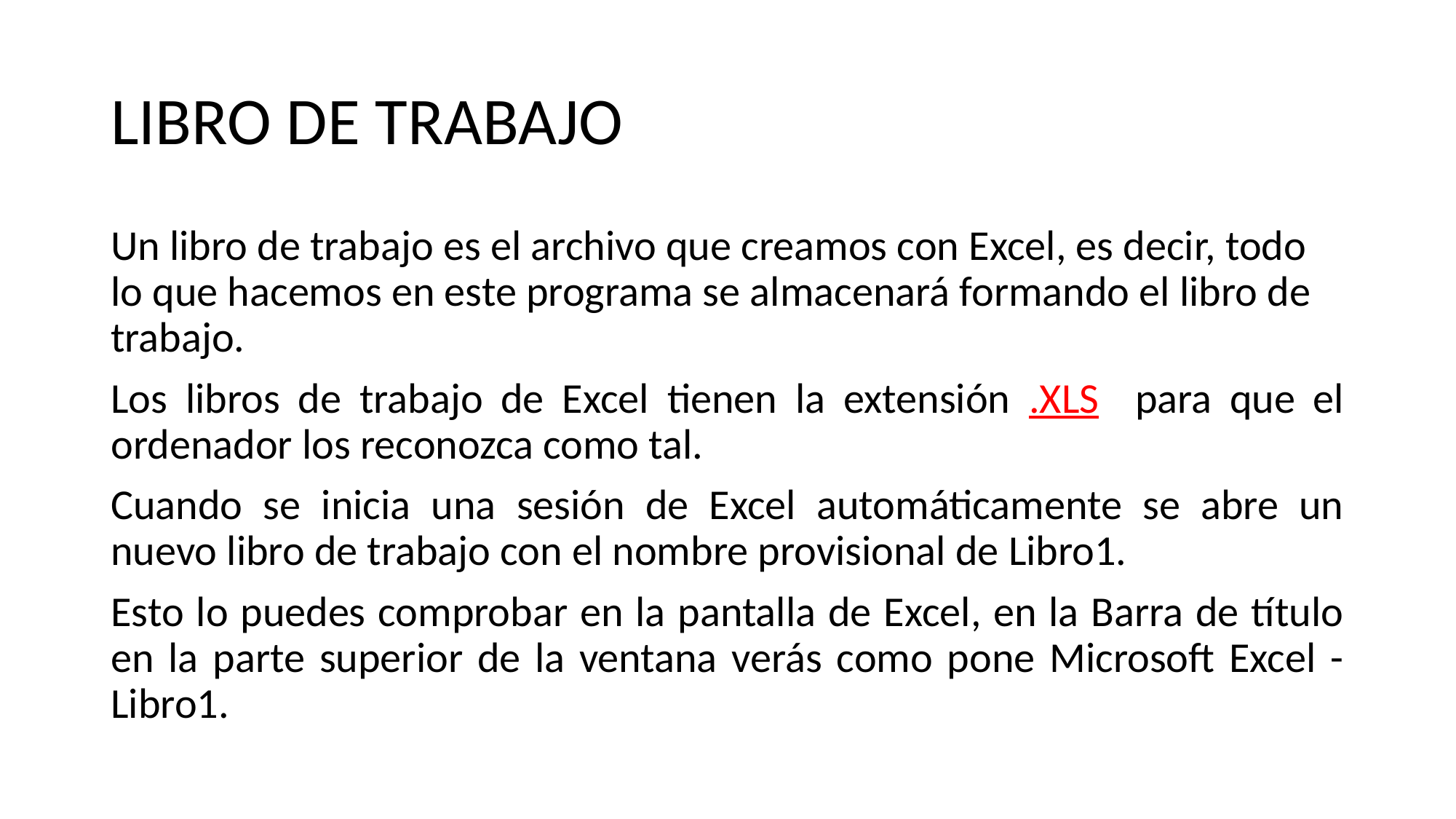

# LIBRO DE TRABAJO
Un libro de trabajo es el archivo que creamos con Excel, es decir, todo lo que hacemos en este programa se almacenará formando el libro de trabajo.
Los libros de trabajo de Excel tienen la extensión .XLS  para que el ordenador los reconozca como tal.
Cuando se inicia una sesión de Excel automáticamente se abre un nuevo libro de trabajo con el nombre provisional de Libro1.
Esto lo puedes comprobar en la pantalla de Excel, en la Barra de título en la parte superior de la ventana verás como pone Microsoft Excel - Libro1.